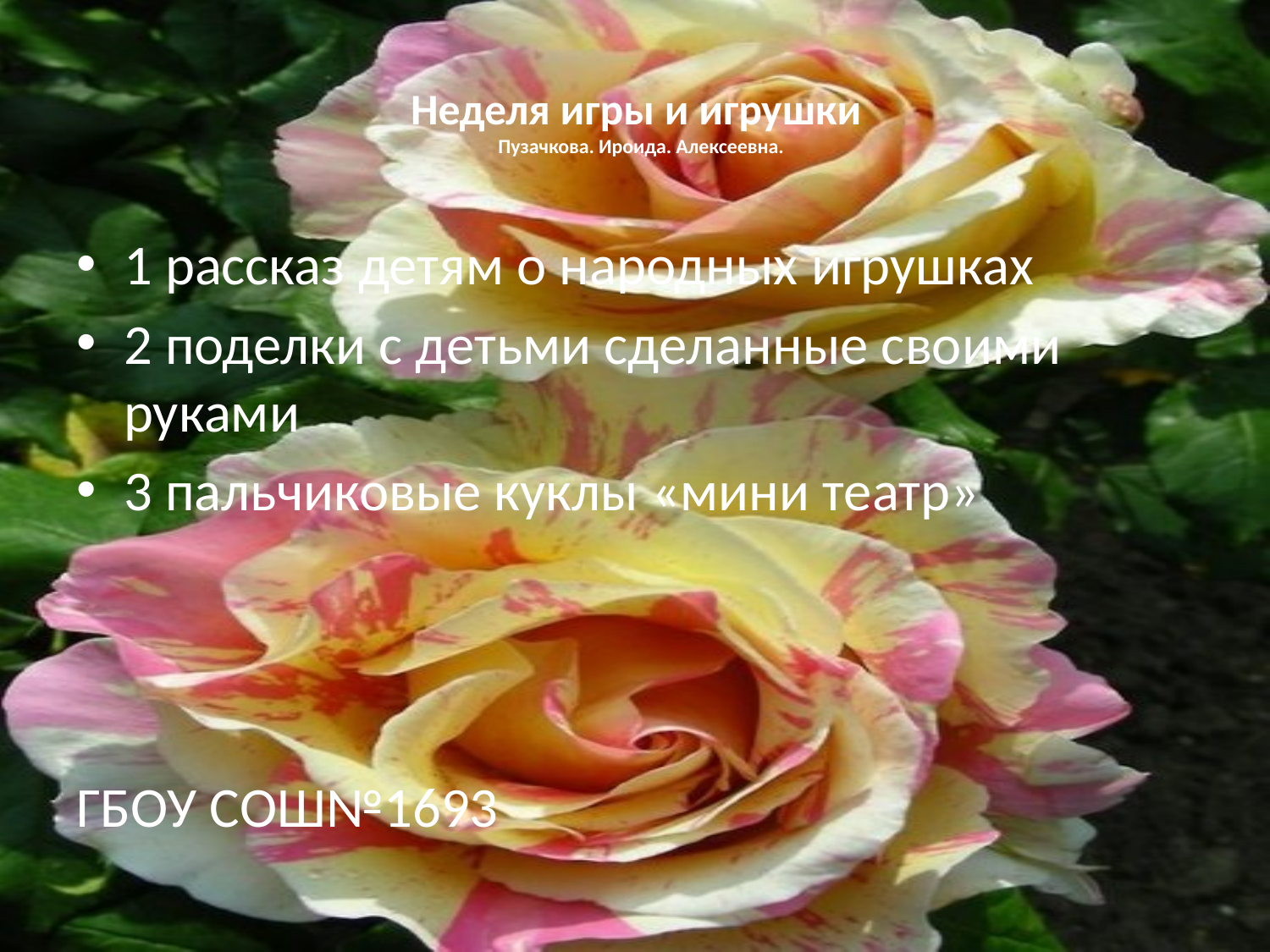

# Неделя игры и игрушки Пузачкова. Ироида. Алексеевна.
1 рассказ детям о народных игрушках
2 поделки с детьми сделанные своими руками
3 пальчиковые куклы «мини театр»

ГБОУ СОШ№1693